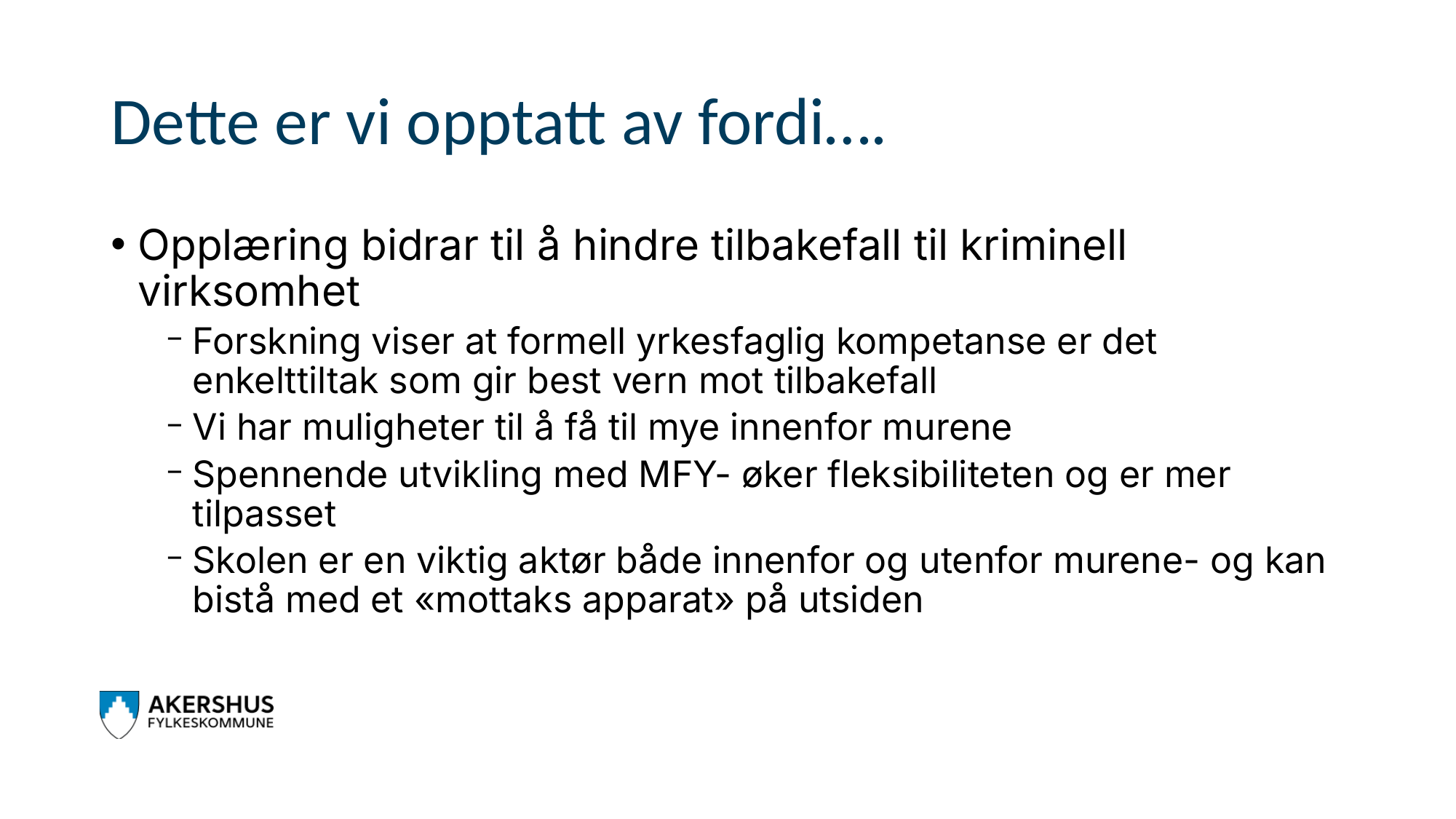

# Dette er vi opptatt av fordi….
Opplæring bidrar til å hindre tilbakefall til kriminell virksomhet
Forskning viser at formell yrkesfaglig kompetanse er det enkelttiltak som gir best vern mot tilbakefall
Vi har muligheter til å få til mye innenfor murene
Spennende utvikling med MFY- øker fleksibiliteten og er mer tilpasset
Skolen er en viktig aktør både innenfor og utenfor murene- og kan bistå med et «mottaks apparat» på utsiden